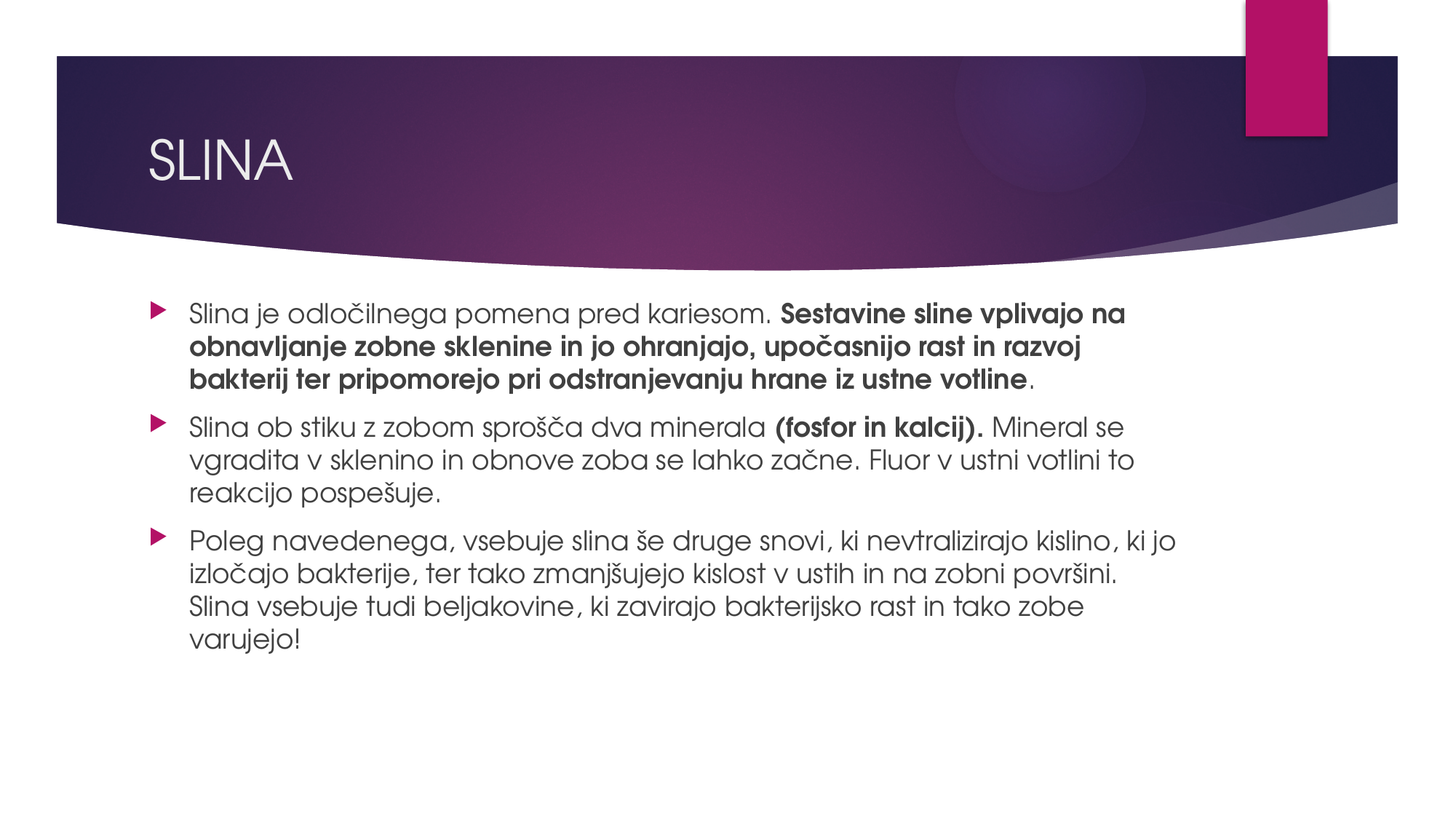

# SLINA
Slina je odločilnega pomena pred kariesom. Sestavine sline vplivajo na obnavljanje zobne sklenine in jo ohranjajo, upočasnijo rast in razvoj bakterij ter pripomorejo pri odstranjevanju hrane iz ustne votline.
Slina ob stiku z zobom sprošča dva minerala (fosfor in kalcij). Mineral se vgradita v sklenino in obnove zoba se lahko začne. Fluor v ustni votlini to reakcijo pospešuje.
Poleg navedenega, vsebuje slina še druge snovi, ki nevtralizirajo kislino, ki jo izločajo bakterije, ter tako zmanjšujejo kislost v ustih in na zobni površini. Slina vsebuje tudi beljakovine, ki zavirajo bakterijsko rast in tako zobe varujejo!